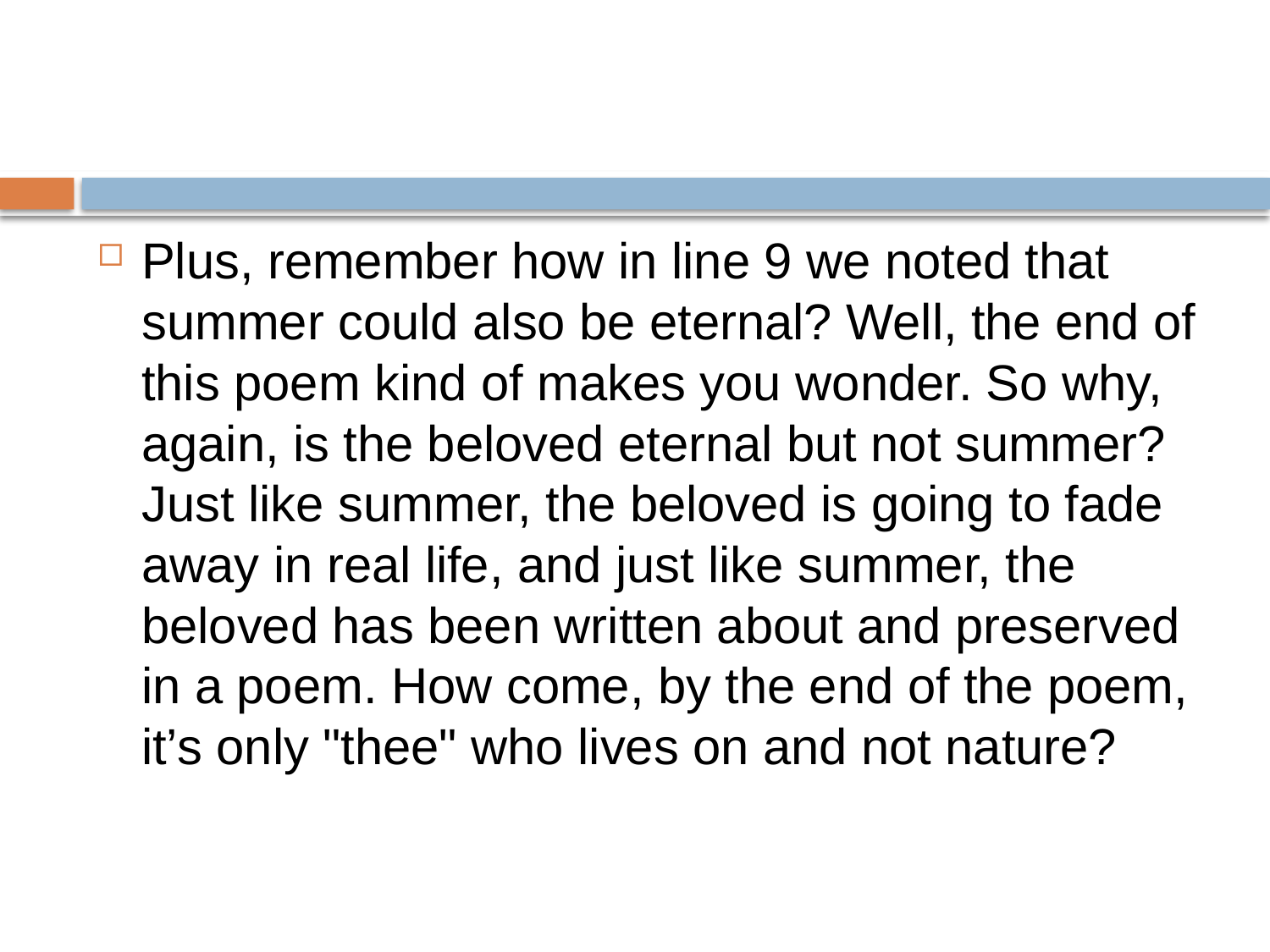

Plus, remember how in line 9 we noted that summer could also be eternal? Well, the end of this poem kind of makes you wonder. So why, again, is the beloved eternal but not summer? Just like summer, the beloved is going to fade away in real life, and just like summer, the beloved has been written about and preserved in a poem. How come, by the end of the poem, it’s only "thee" who lives on and not nature?